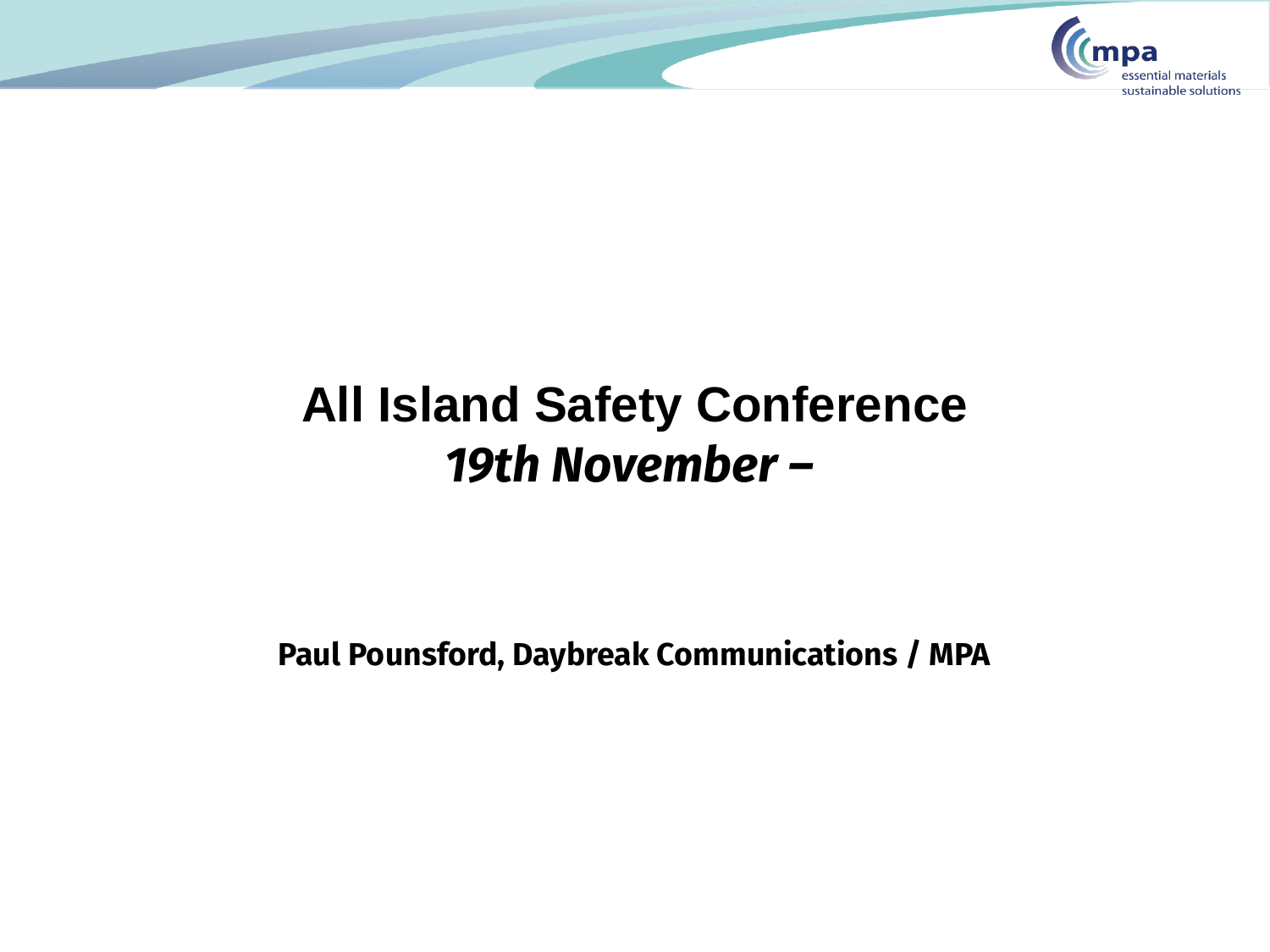

All Island Safety Conference
19th November –

Paul Pounsford, Daybreak Communications / MPA